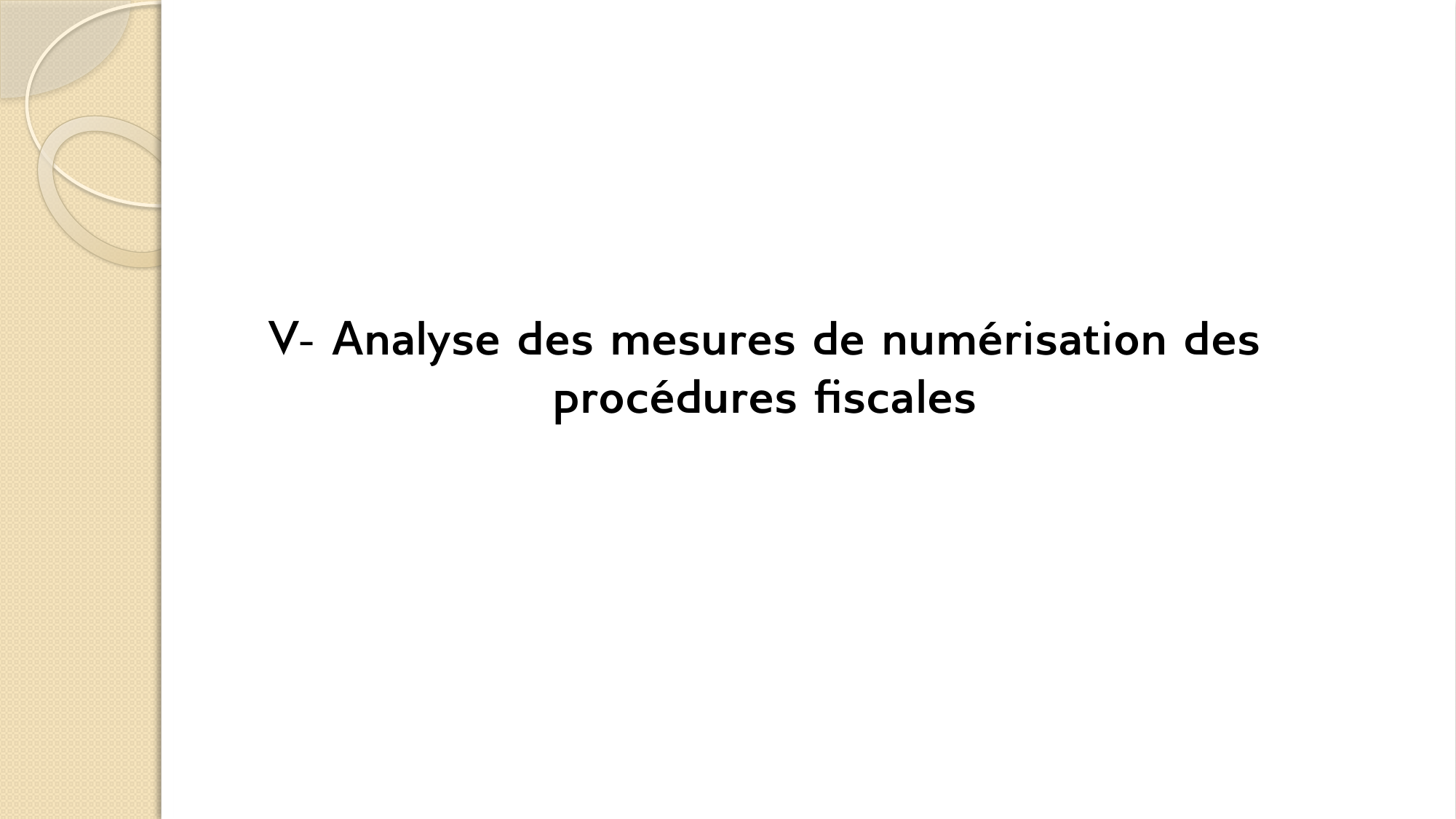

V- Analyse des mesures de numérisation des procédures fiscales